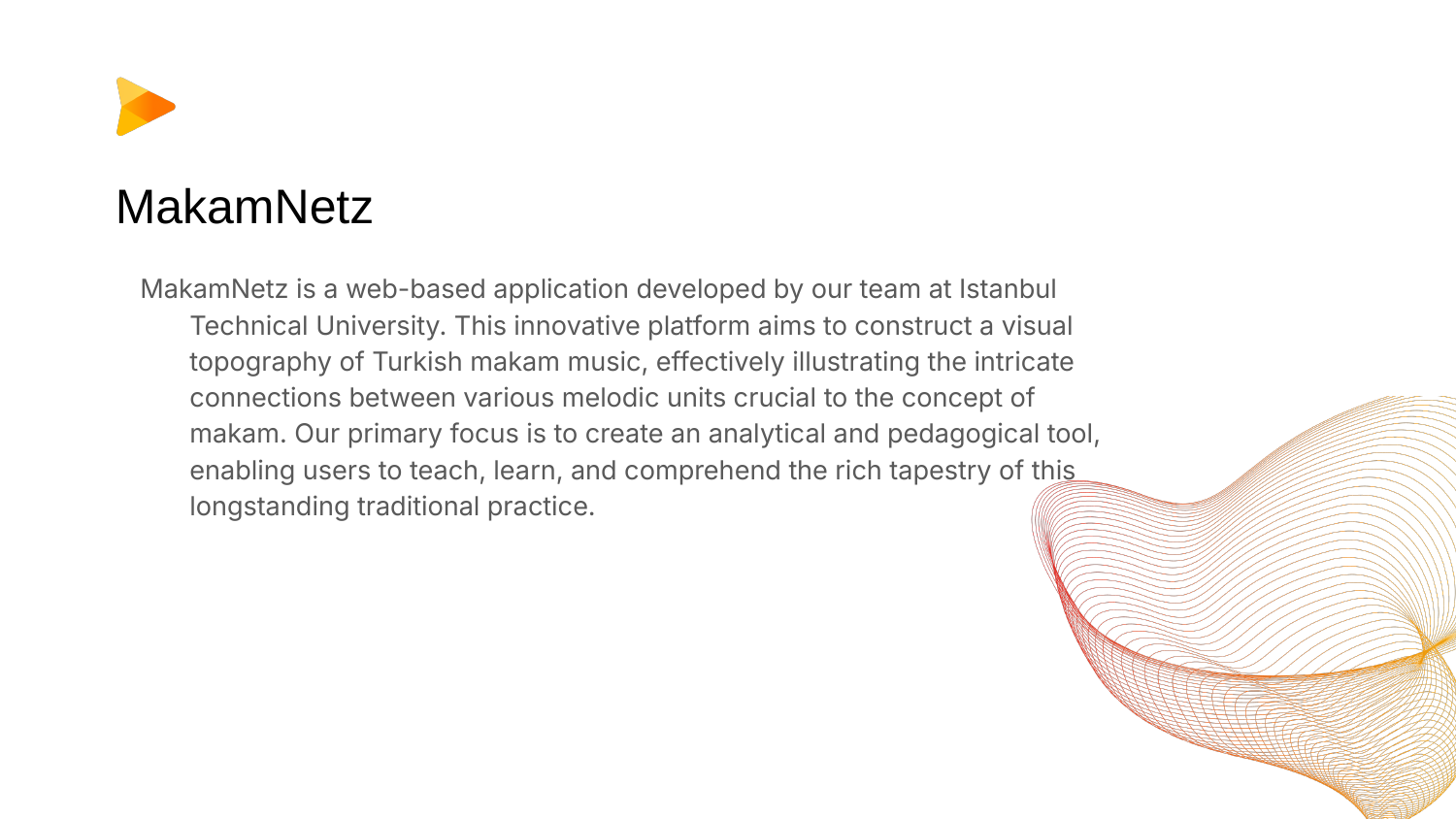

# MakamNetz
MakamNetz is a web-based application developed by our team at Istanbul Technical University. This innovative platform aims to construct a visual topography of Turkish makam music, effectively illustrating the intricate connections between various melodic units crucial to the concept of makam. Our primary focus is to create an analytical and pedagogical tool, enabling users to teach, learn, and comprehend the rich tapestry of this longstanding traditional practice.